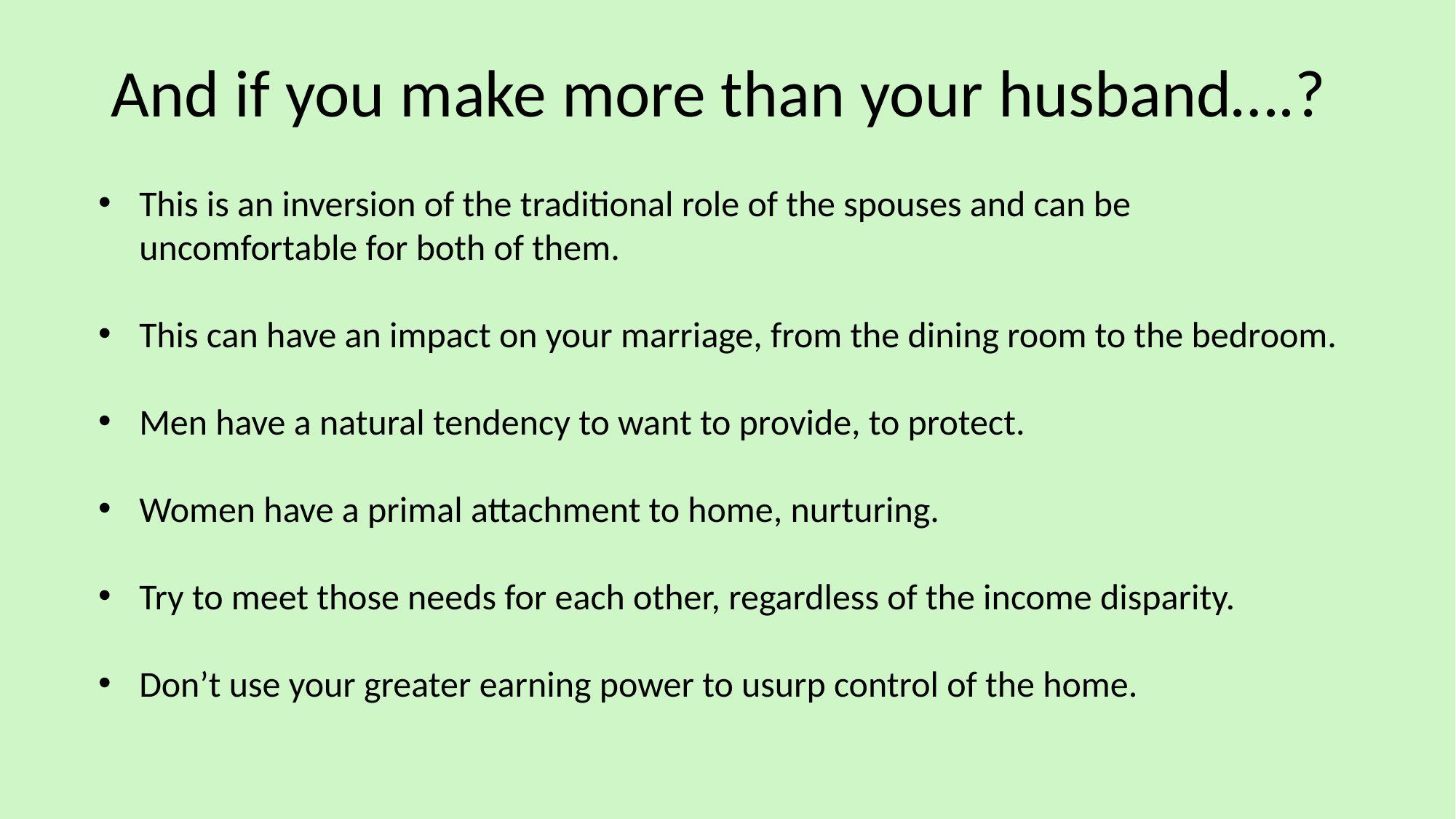

# And if you make more than your husband….?
This is an inversion of the traditional role of the spouses and can be uncomfortable for both of them.

This can have an impact on your marriage, from the dining room to the bedroom.

Men have a natural tendency to want to provide, to protect.

Women have a primal attachment to home, nurturing.

Try to meet those needs for each other, regardless of the income disparity.

Don’t use your greater earning power to usurp control of the home.